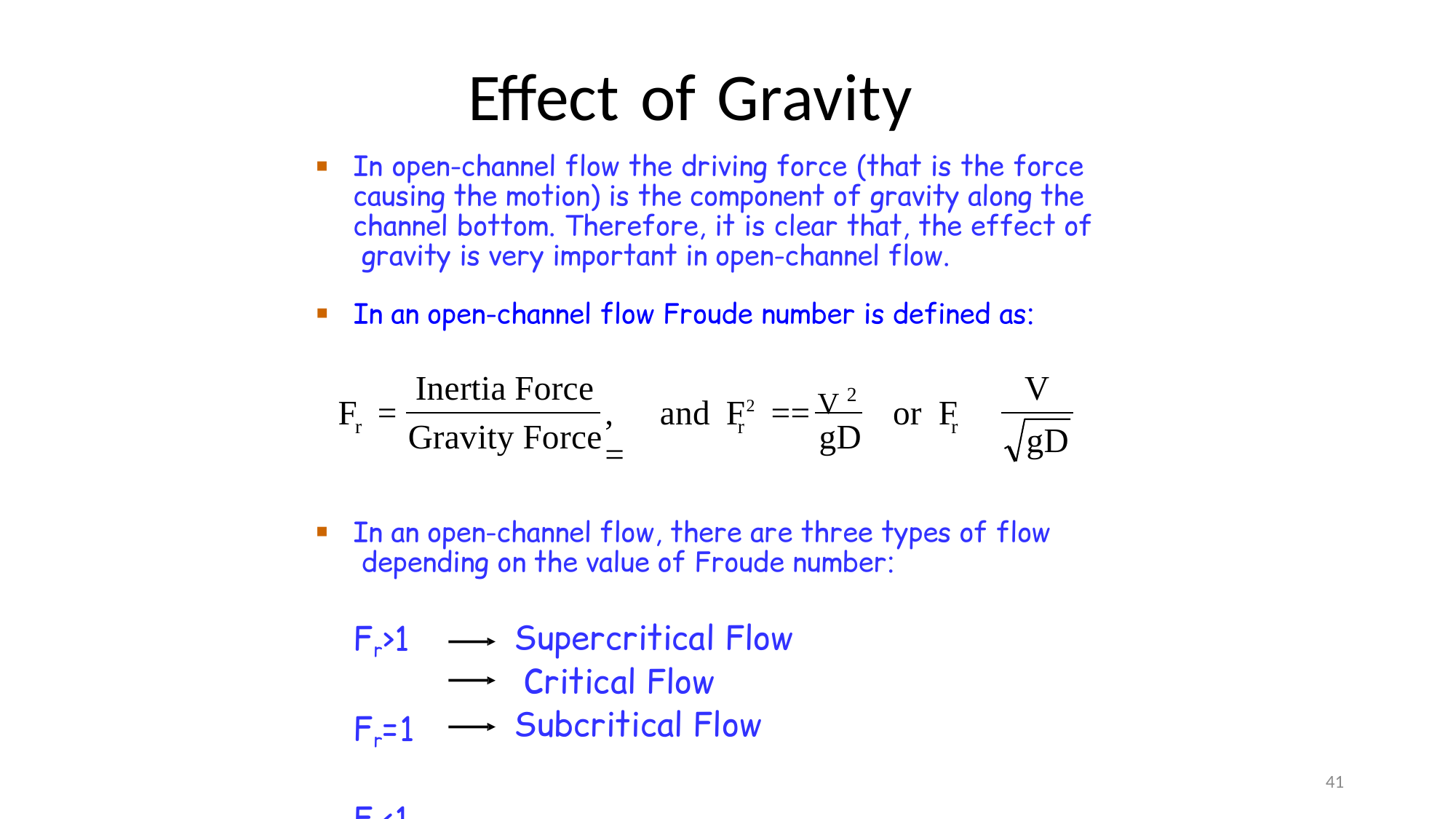

# Effect of Gravity
In open-channel flow the driving force (that is the force  causing the motion) is the component of gravity along the  channel bottom. Therefore, it is clear that, the effect of  gravity is very important in open-channel flow.
In an open-channel flow Froude number is defined as:
V 2
Inertia Force
V
F	=
,	and	F2  ==	or	F	=
r
r	r
Gravity Force	gD

gD

In an open-channel flow, there are three types of flow  depending on the value of Froude number:
Fr>1  Fr=1  Fr<1
Supercritical Flow  Critical Flow  Subcritical Flow

41